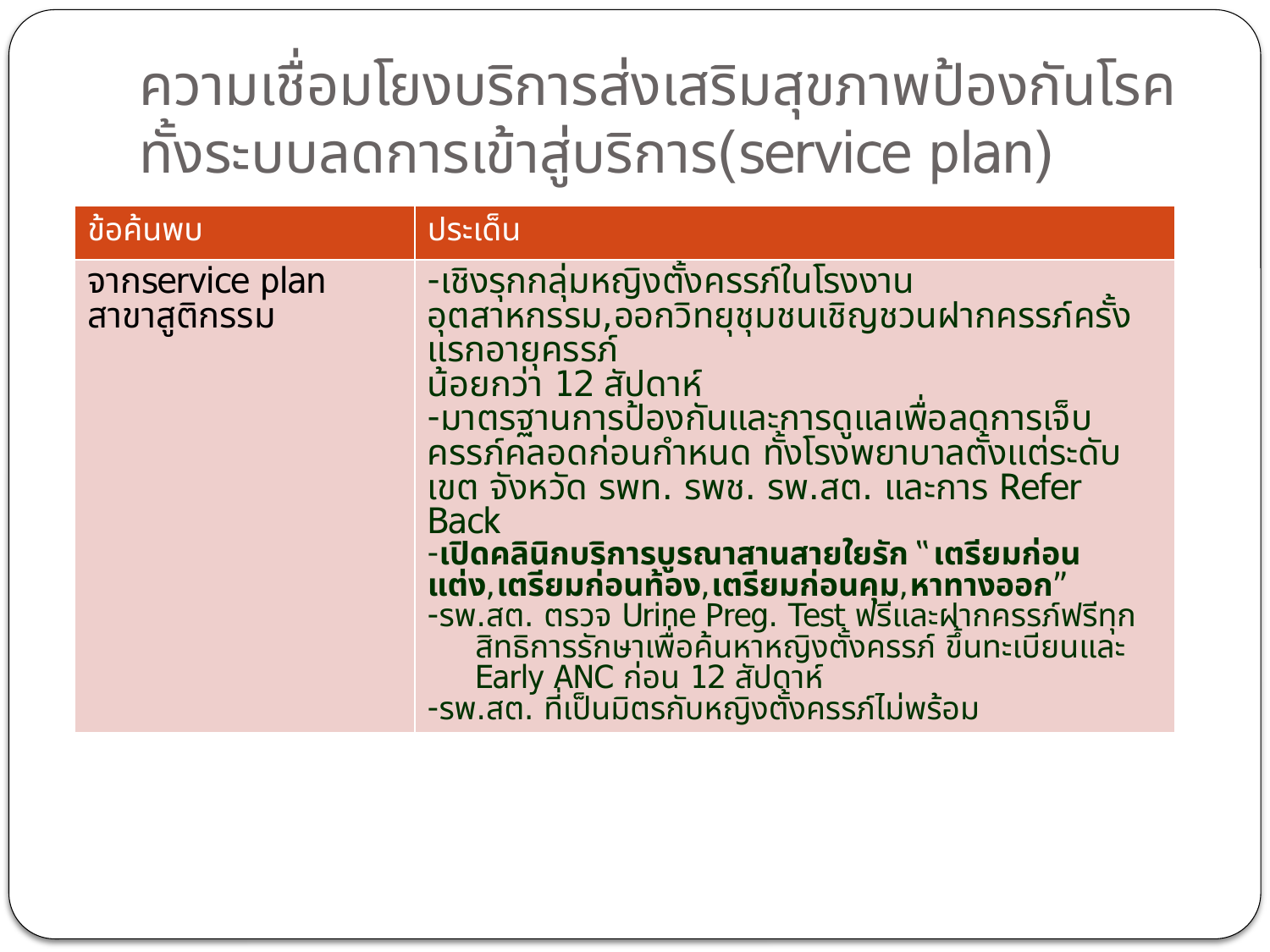

# ความเชื่อมโยงบริการส่งเสริมสุขภาพป้องกันโรคทั้งระบบลดการเข้าสู่บริการ(service plan)
| ข้อค้นพบ | ประเด็น |
| --- | --- |
| จากservice plan สาขาสูติกรรม | -เชิงรุกกลุ่มหญิงตั้งครรภ์ในโรงงานอุตสาหกรรม,ออกวิทยุชุมชนเชิญชวนฝากครรภ์ครั้งแรกอายุครรภ์ น้อยกว่า 12 สัปดาห์ -มาตรฐานการป้องกันและการดูแลเพื่อลดการเจ็บครรภ์คลอดก่อนกำหนด ทั้งโรงพยาบาลตั้งแต่ระดับเขต จังหวัด รพท. รพช. รพ.สต. และการ Refer Back -เปิดคลินิกบริการบูรณาสานสายใยรัก “เตรียมก่อนแต่ง,เตรียมก่อนท้อง,เตรียมก่อนคุม,หาทางออก” -รพ.สต. ตรวจ Urine Preg. Test ฟรีและฝากครรภ์ฟรีทุกสิทธิการรักษาเพื่อค้นหาหญิงตั้งครรภ์ ขึ้นทะเบียนและ Early ANC ก่อน 12 สัปดาห์ -รพ.สต. ที่เป็นมิตรกับหญิงตั้งครรภ์ไม่พร้อม |